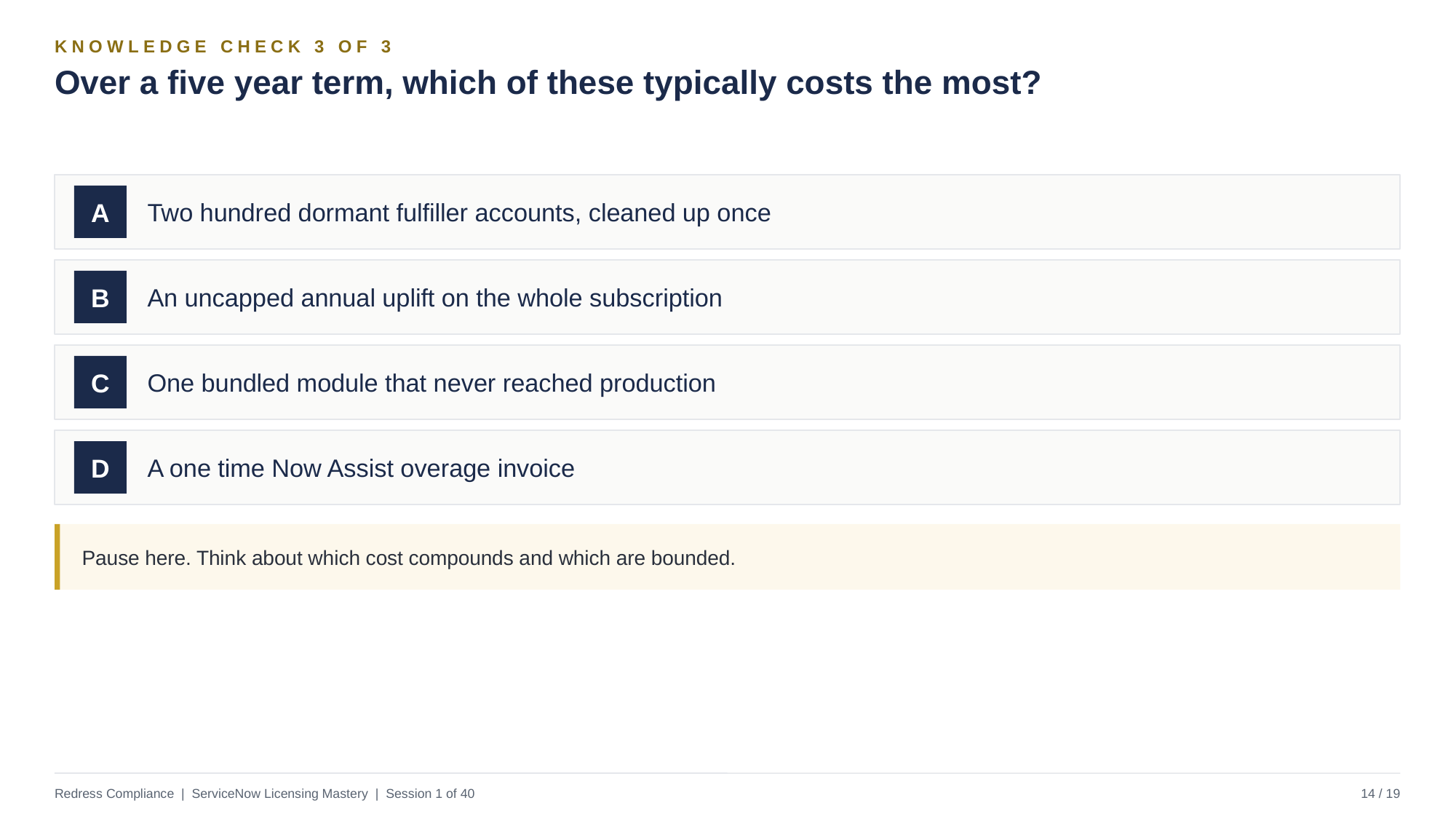

KNOWLEDGE CHECK 3 OF 3
Over a five year term, which of these typically costs the most?

Two hundred dormant fulfiller accounts, cleaned up once

A

An uncapped annual uplift on the whole subscription

B

One bundled module that never reached production

C

A one time Now Assist overage invoice

D

Pause here. Think about which cost compounds and which are bounded.

Redress Compliance  |  ServiceNow Licensing Mastery  |  Session 1 of 40
14 / 19